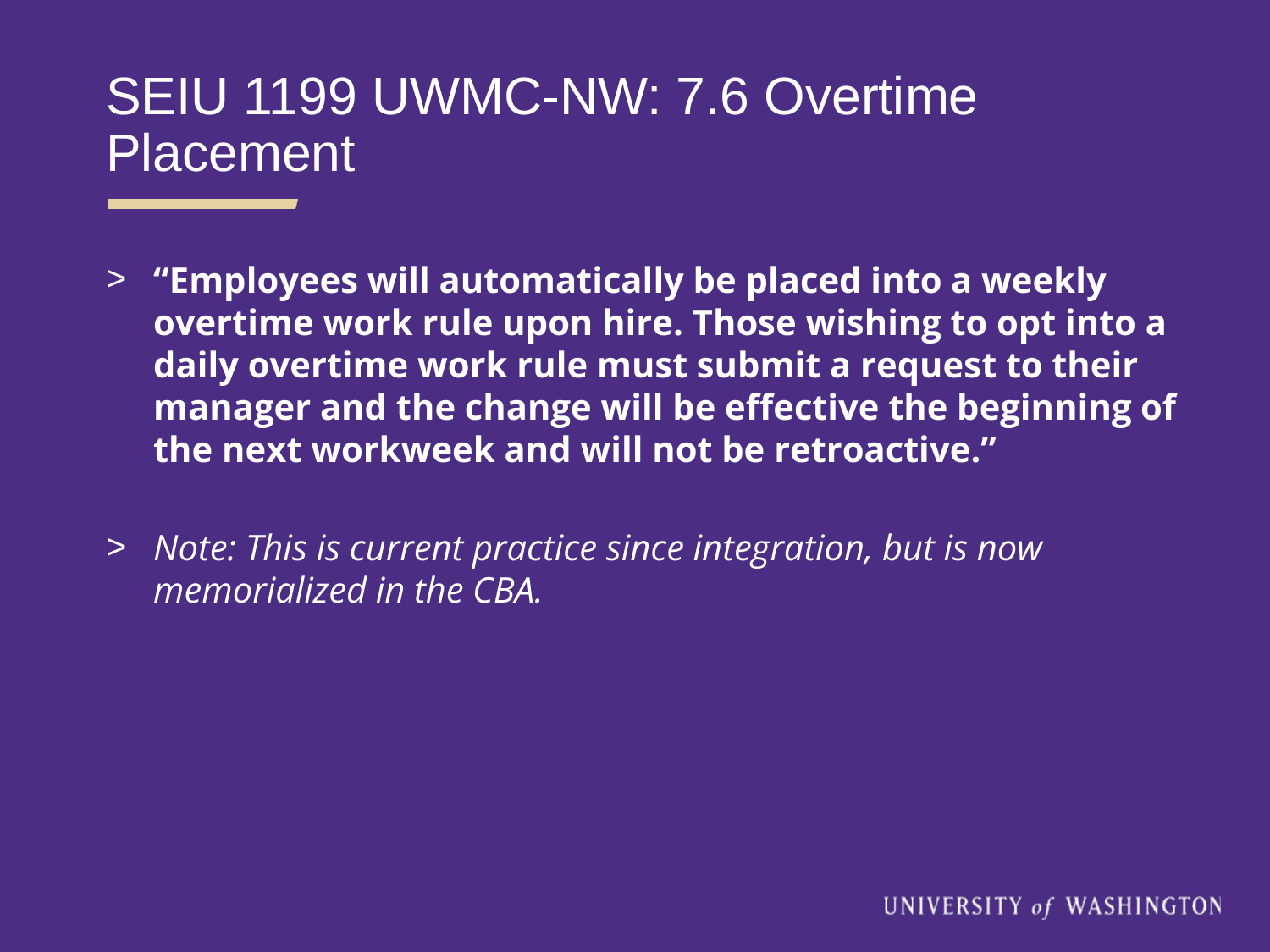

SEIU 1199 UWMC-NW: 7.6 Overtime Placement
“Employees will automatically be placed into a weekly overtime work rule upon hire. Those wishing to opt into a daily overtime work rule must submit a request to their manager and the change will be effective the beginning of the next workweek and will not be retroactive.”

Note: This is current practice since integration, but is now memorialized in the CBA.